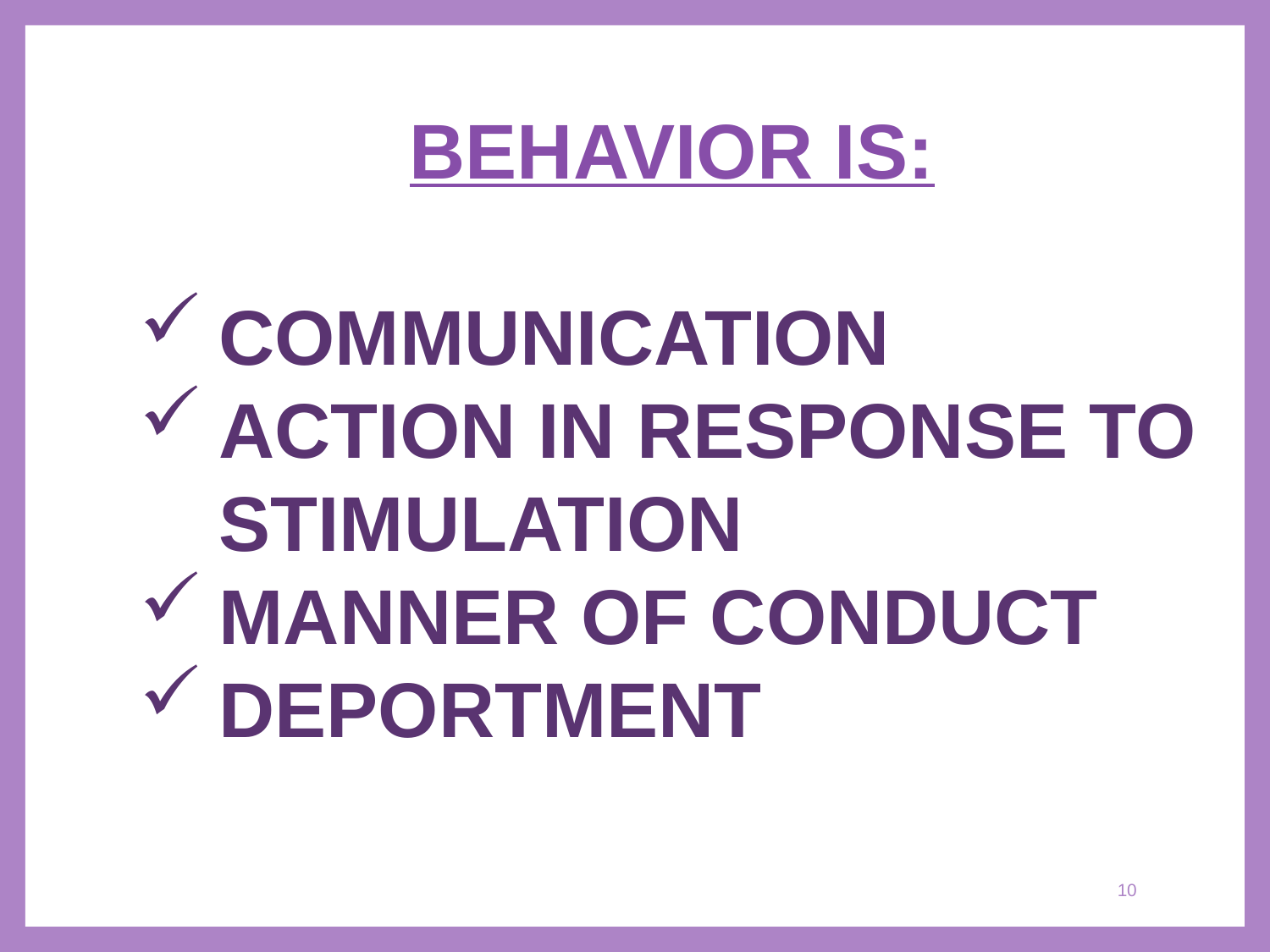

BEHAVIOR IS:

COMMUNICATION
ACTION IN RESPONSE TO STIMULATION
MANNER OF CONDUCT
DEPORTMENT

10